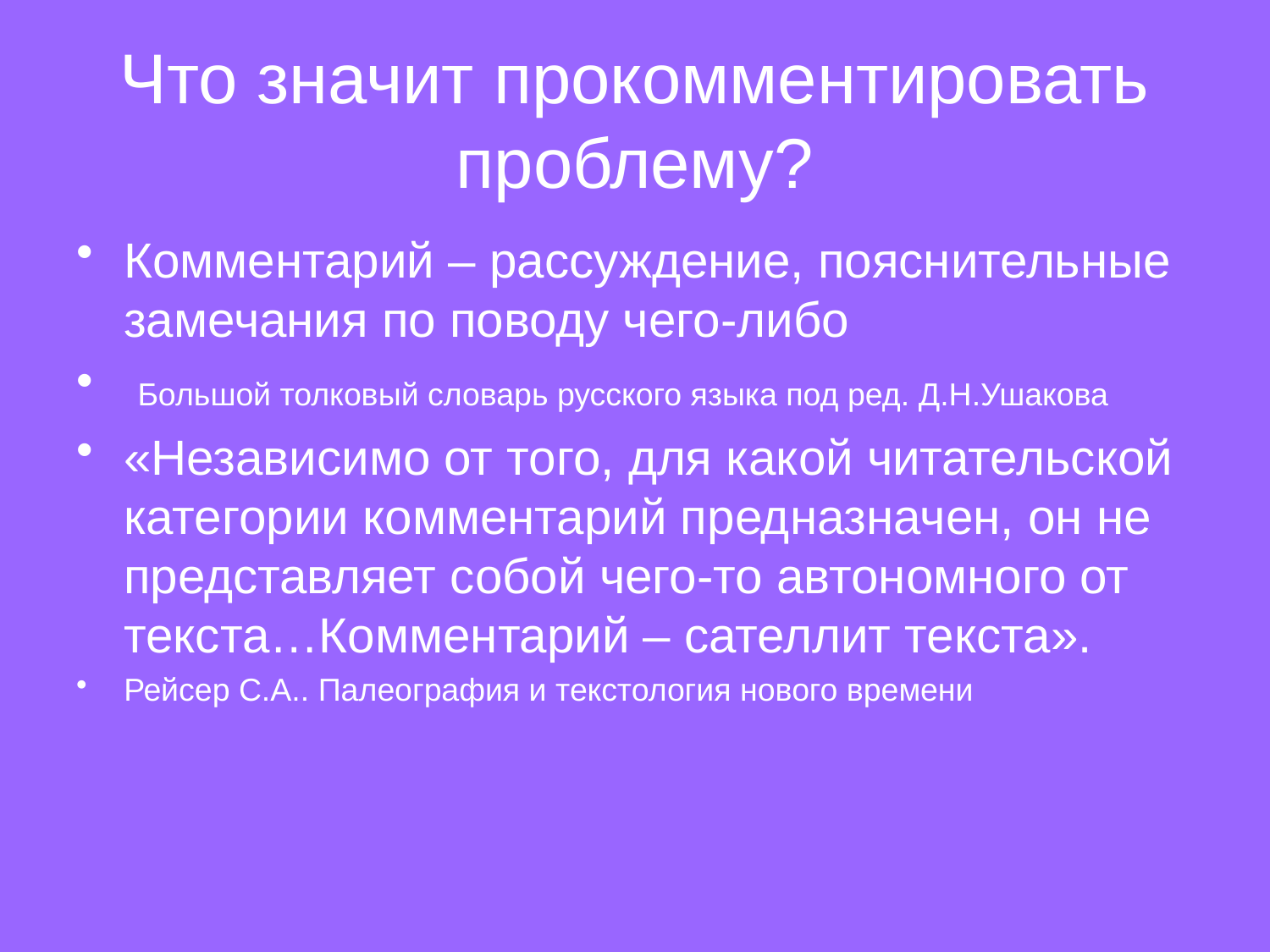

# Что значит прокомментировать проблему?
Комментарий – рассуждение, пояснительные замечания по поводу чего-либо
 Большой толковый словарь русского языка под ред. Д.Н.Ушакова
«Независимо от того, для какой читательской категории комментарий предназначен, он не представляет собой чего-то автономного от текста…Комментарий – сателлит текста».
Рейсер С.А.. Палеография и текстология нового времени